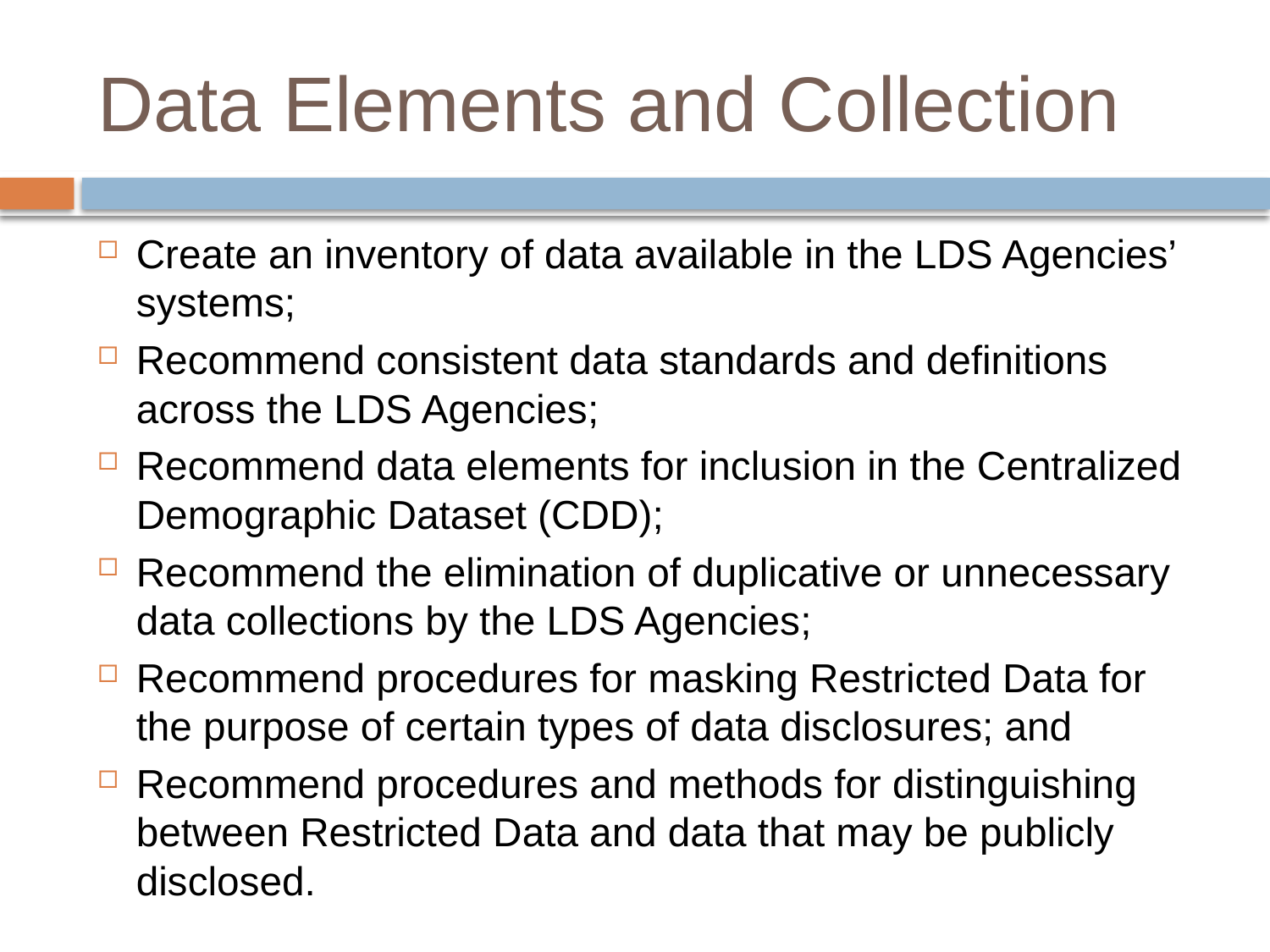

# Data Elements and Collection
Create an inventory of data available in the LDS Agencies’ systems;
Recommend consistent data standards and definitions across the LDS Agencies;
Recommend data elements for inclusion in the Centralized Demographic Dataset (CDD);
Recommend the elimination of duplicative or unnecessary data collections by the LDS Agencies;
Recommend procedures for masking Restricted Data for the purpose of certain types of data disclosures; and
Recommend procedures and methods for distinguishing between Restricted Data and data that may be publicly disclosed.